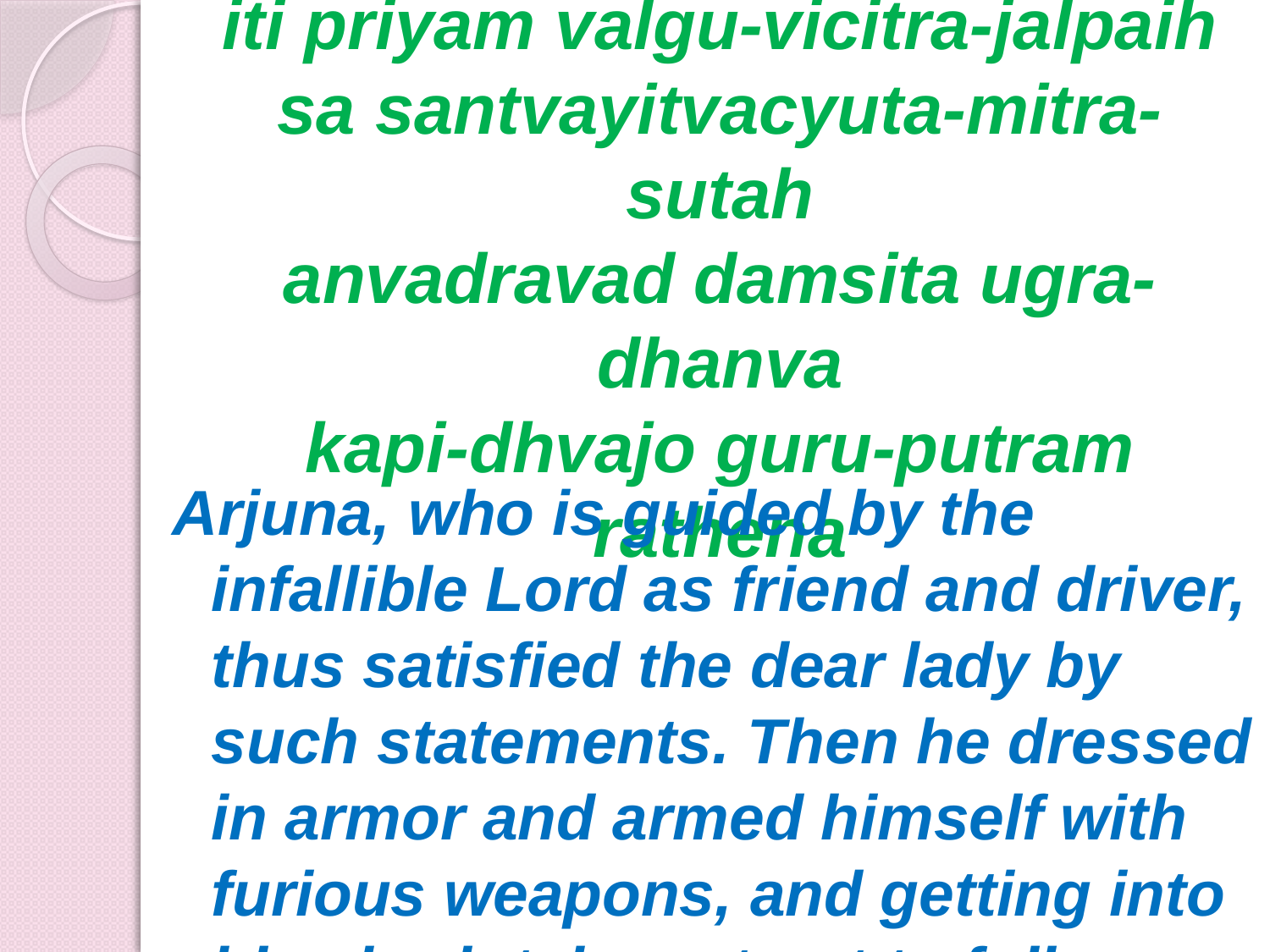

# [SB 1.7.17] iti priyam valgu-vicitra-jalpaih sa santvayitvacyuta-mitra-sutah anvadravad damsita ugra-dhanva kapi-dhvajo guru-putram rathena
Arjuna, who is guided by the infallible Lord as friend and driver, thus satisfied the dear lady by such statements. Then he dressed in armor and armed himself with furious weapons, and getting into his chariot, he set out to follow Asvatthama, the son of his martial teacher.